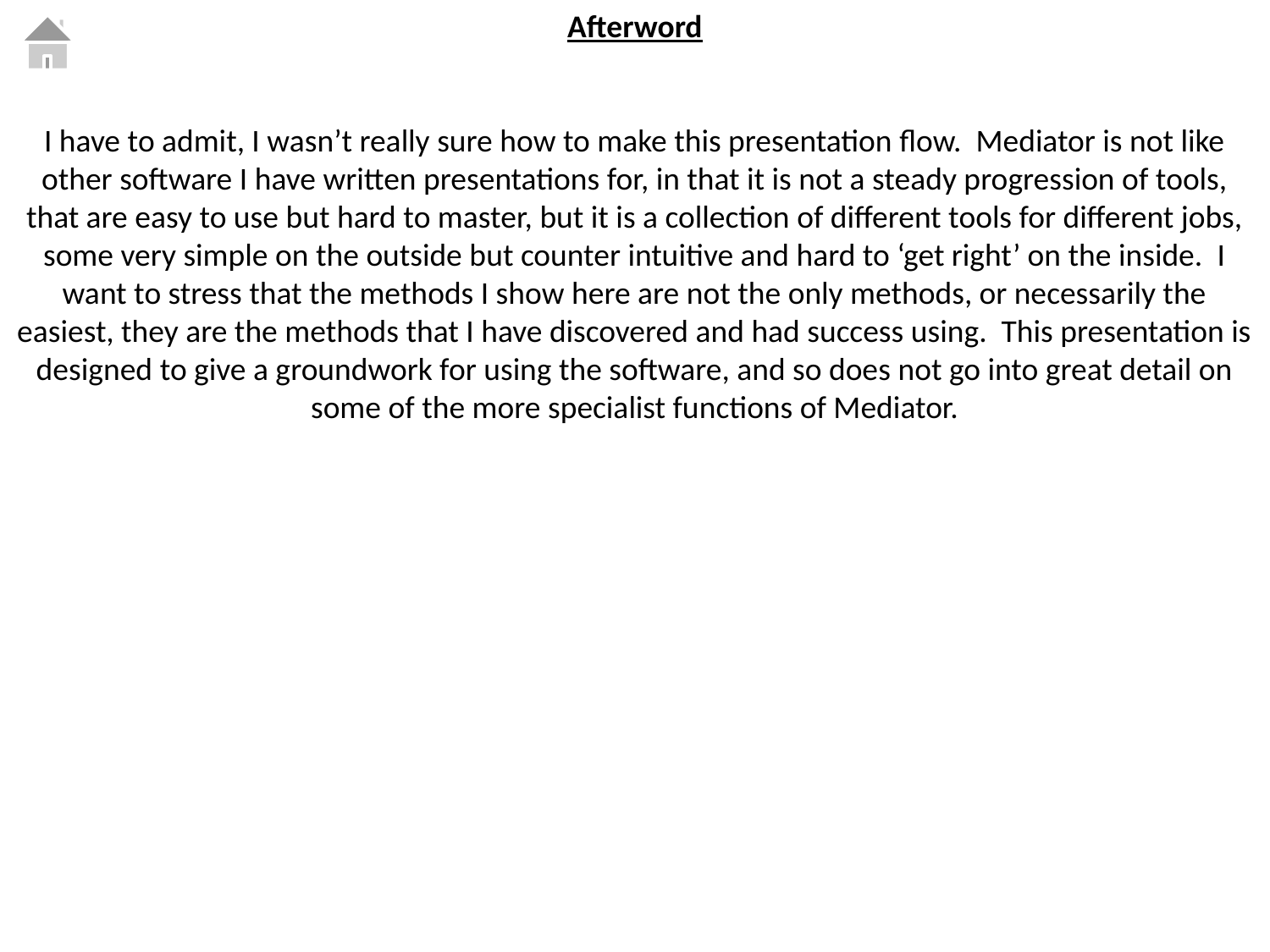

Afterword

I have to admit, I wasn’t really sure how to make this presentation flow.  Mediator is not like other software I have written presentations for, in that it is not a steady progression of tools, that are easy to use but hard to master, but it is a collection of different tools for different jobs, some very simple on the outside but counter intuitive and hard to ‘get right’ on the inside.  I want to stress that the methods I show here are not the only methods, or necessarily the easiest, they are the methods that I have discovered and had success using.  This presentation is designed to give a groundwork for using the software, and so does not go into great detail on some of the more specialist functions of Mediator.